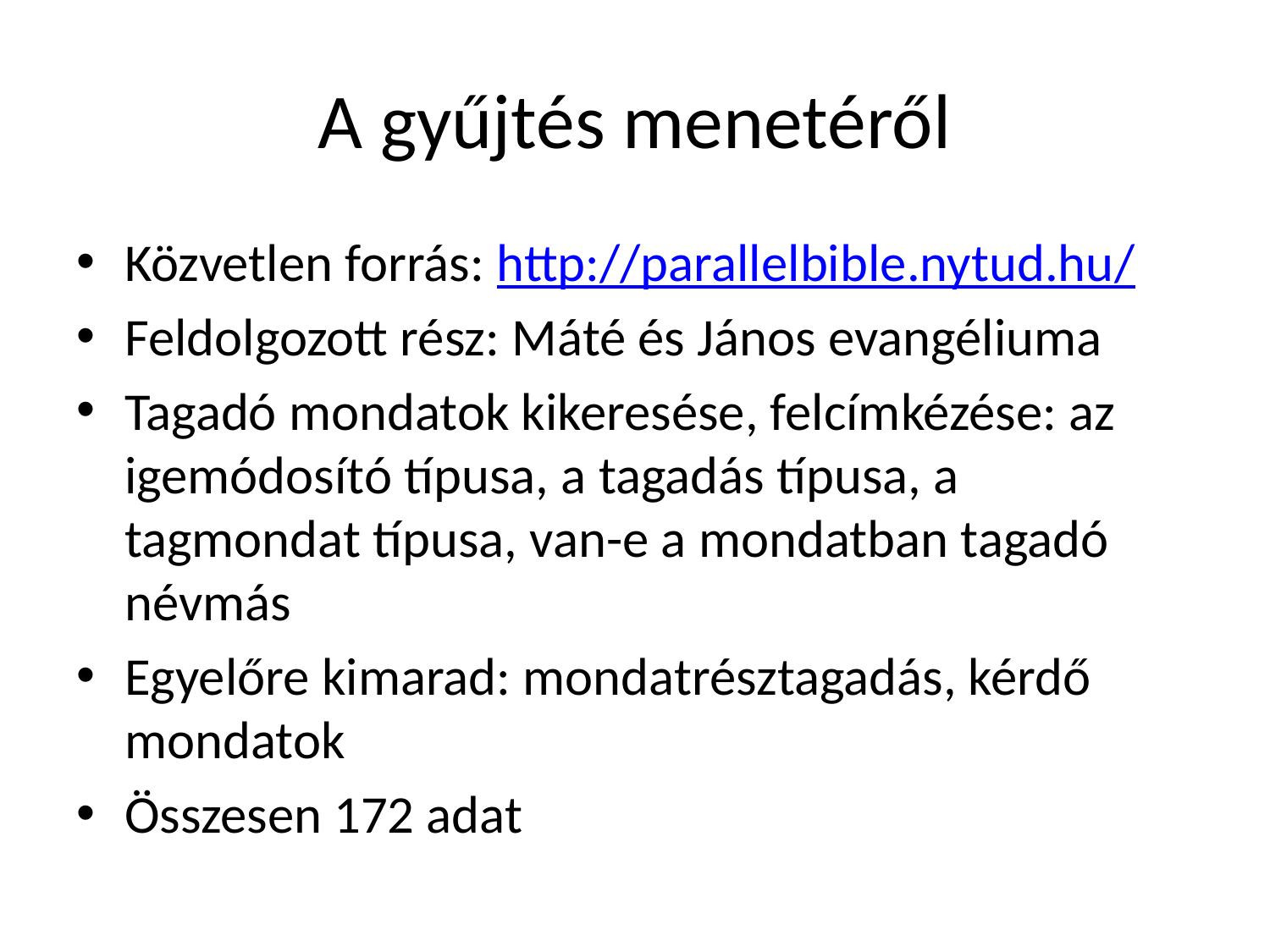

# A gyűjtés menetéről
Közvetlen forrás: http://parallelbible.nytud.hu/
Feldolgozott rész: Máté és János evangéliuma
Tagadó mondatok kikeresése, felcímkézése: az igemódosító típusa, a tagadás típusa, a tagmondat típusa, van-e a mondatban tagadó névmás
Egyelőre kimarad: mondatrésztagadás, kérdő mondatok
Összesen 172 adat